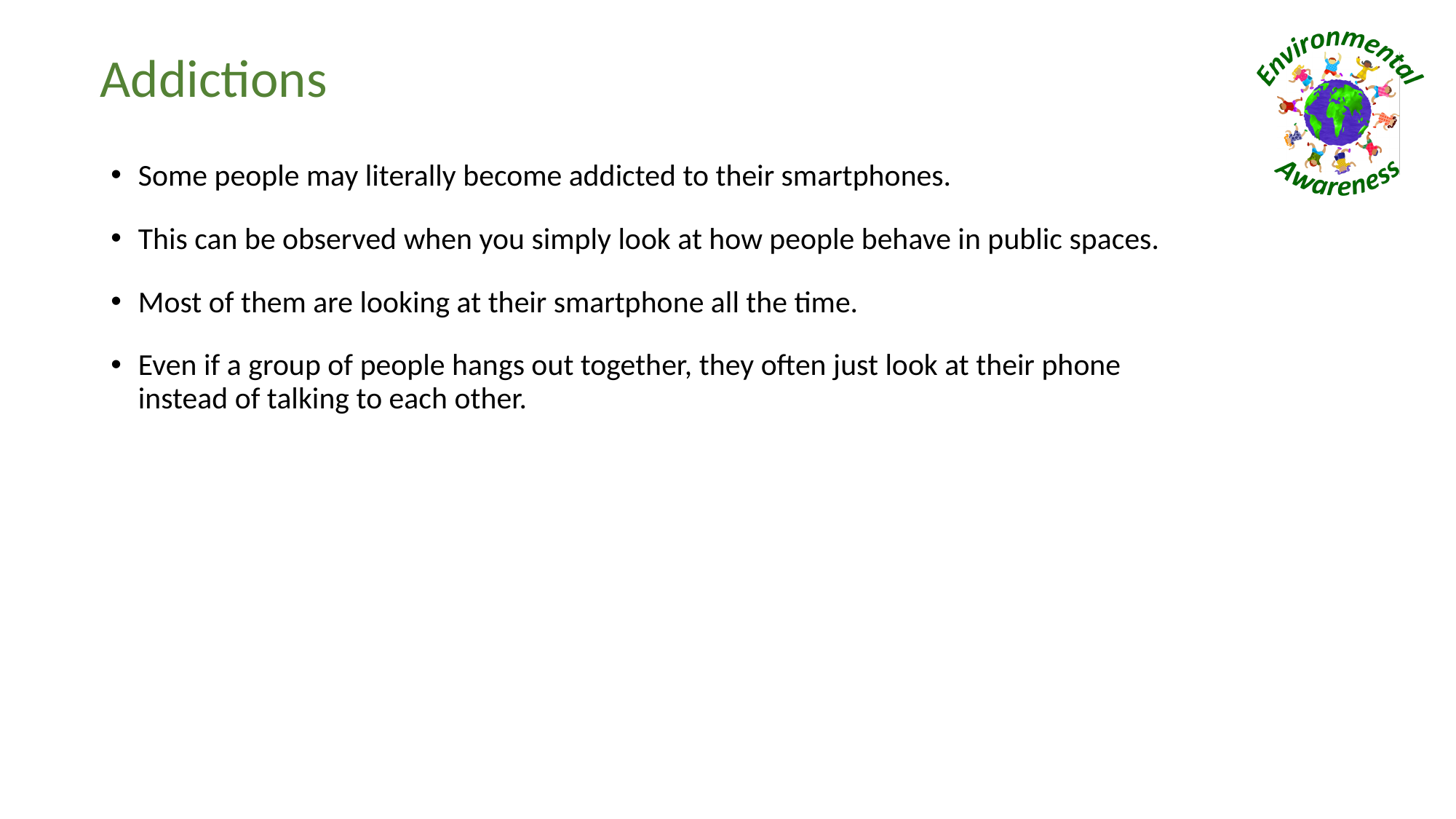

# Addictions
Some people may literally become addicted to their smartphones.
This can be observed when you simply look at how people behave in public spaces.
Most of them are looking at their smartphone all the time.
Even if a group of people hangs out together, they often just look at their phone instead of talking to each other.